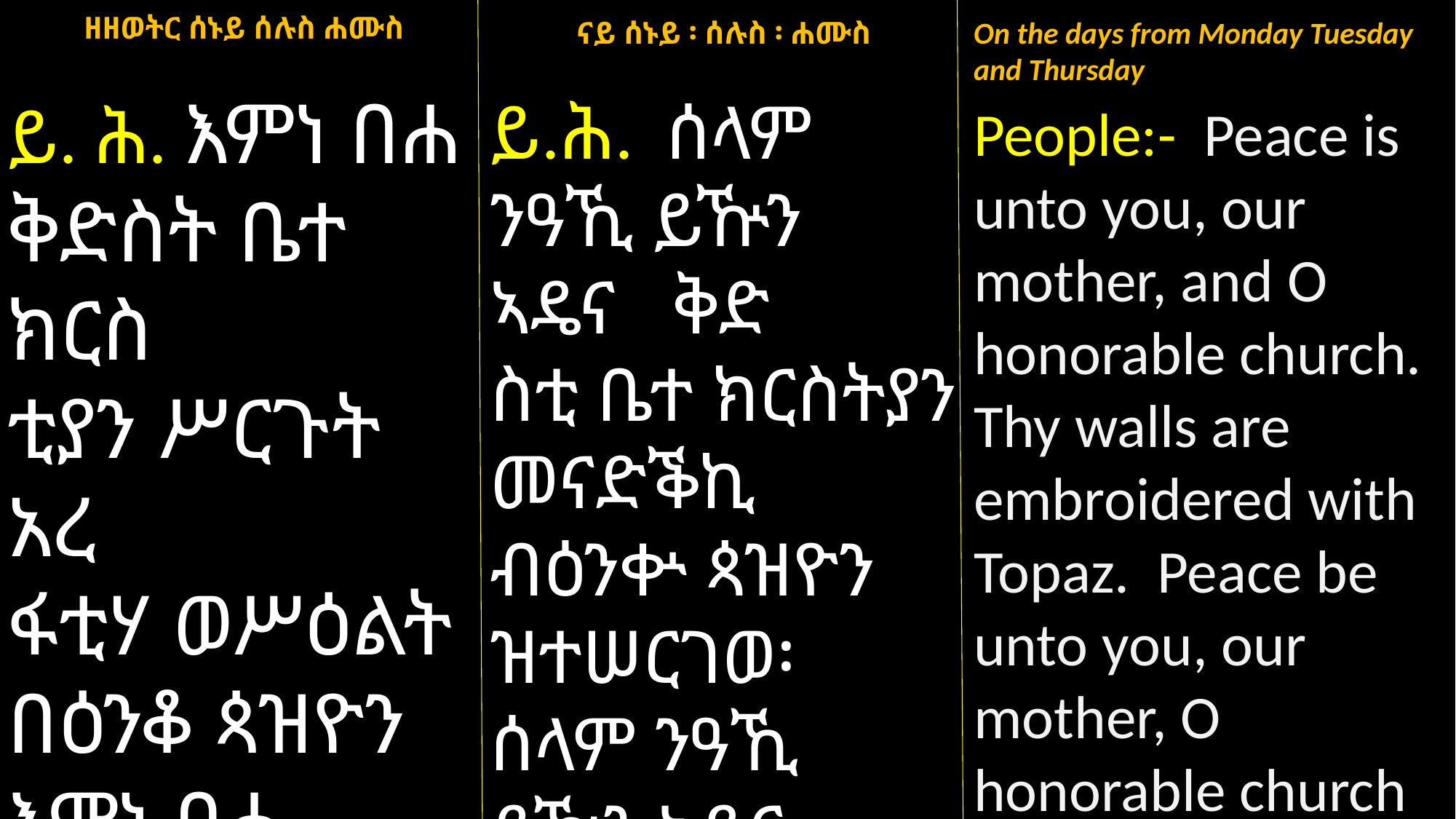

ዘዘወትር ሰኑይ ሰሉስ ሐሙስ

ይ. ሕ. እምነ በሐ ቅድስት ቤተ ክርስ
ቲያን ሥርጉት አረ
ፋቲሃ ወሥዕልት በዕንቆ ጳዝዮን እምነ በሐ ቅድስት ቤተ ክርስቲያን።
ናይ ሰኑይ ፡ ሰሉስ ፡ ሐሙስ

ይ.ሕ.  ሰላም ንዓኺ ይዅን  ኣዴና   ቅድ
ስቲ ቤተ ክርስትያን መናድቕኪ ብዕንቍ ጳዝዮን ዝተሠርገወ፡ ሰላም ንዓኺ ይዅን ኣዴና ቅድስት ቤተ ክርስቲያን።
On the days from Monday Tuesday and Thursday
People:-  Peace is unto you, our mother, and O honorable church.  Thy walls are embroidered with Topaz.  Peace be unto you, our mother, O honorable church